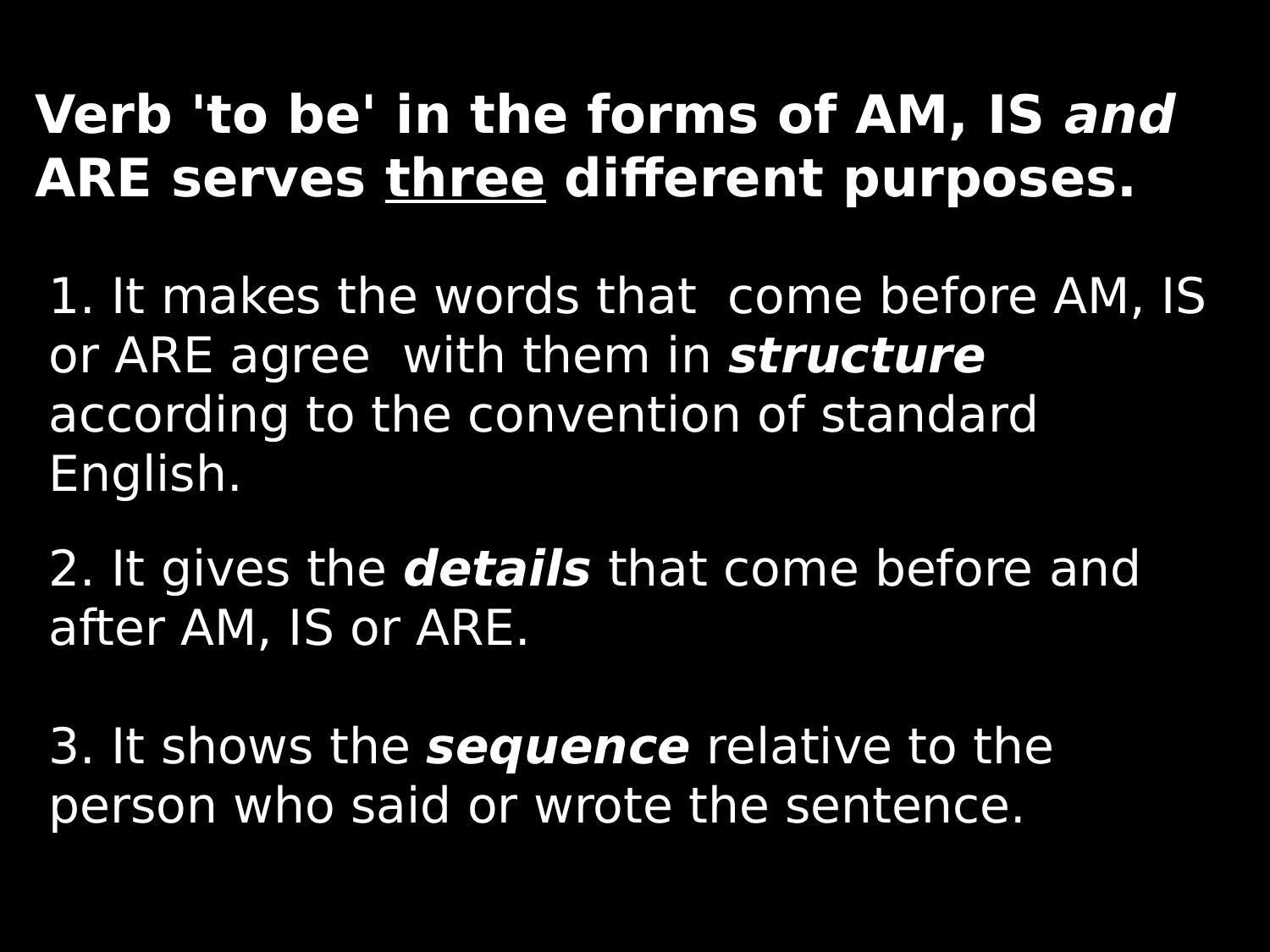

Verb 'to be' in the forms of AM, IS and ARE serves three different purposes.
1. It makes the words that  come before AM, IS or ARE agree  with them in structure according to the convention of standard English.
2. It gives the details that come before and after AM, IS or ARE.
3. It shows the sequence relative to the person who said or wrote the sentence.